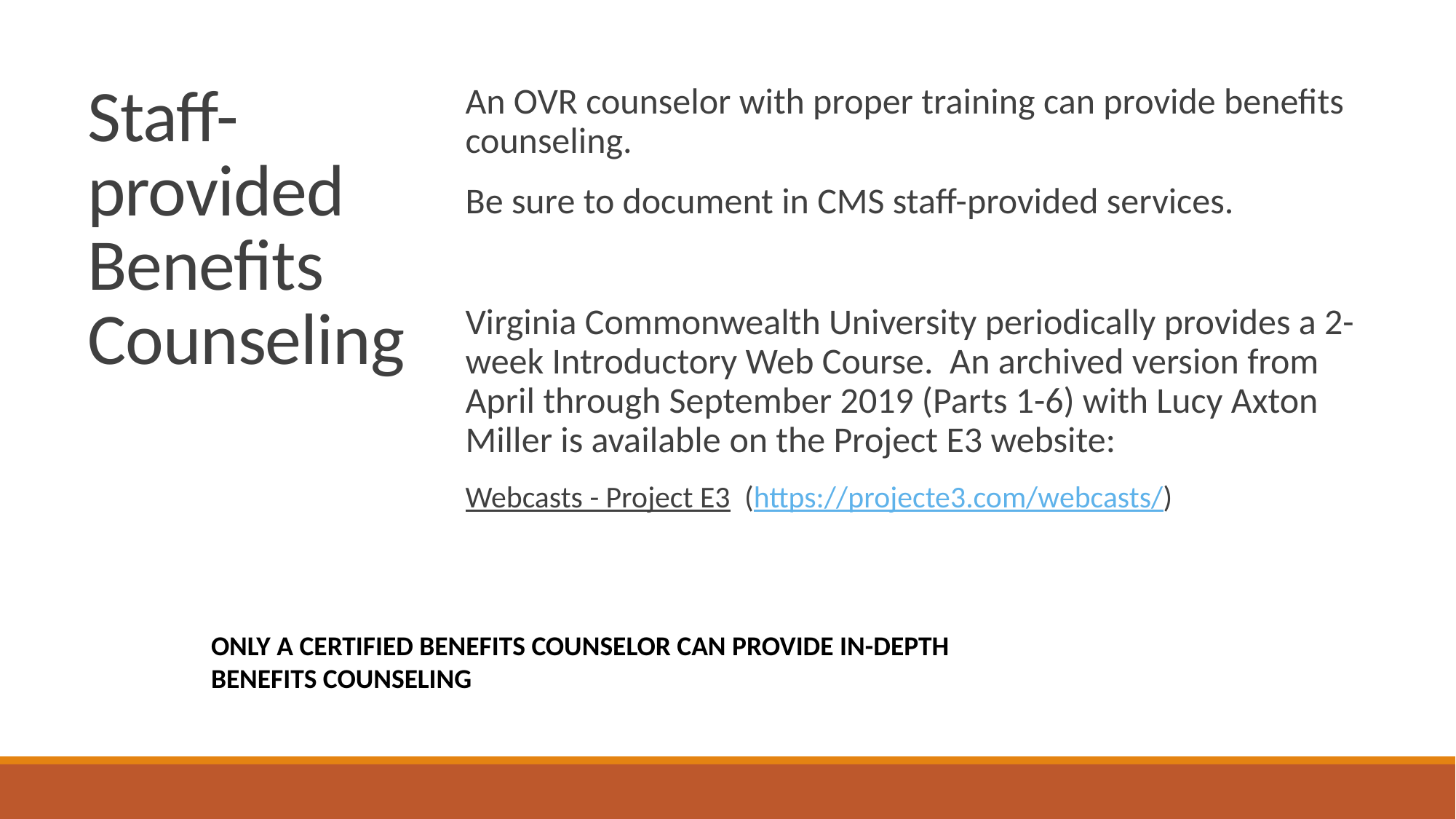

# Staff-provided Benefits Counseling
An OVR counselor with proper training can provide benefits counseling.
Be sure to document in CMS staff-provided services.

Virginia Commonwealth University periodically provides a 2-week Introductory Web Course.  An archived version from April through September 2019 (Parts 1-6) with Lucy Axton Miller is available on the Project E3 website:
Webcasts - Project E3  (https://projecte3.com/webcasts/)
ONLY A CERTIFIED BENEFITS COUNSELOR CAN PROVIDE IN-DEPTH BENEFITS COUNSELING